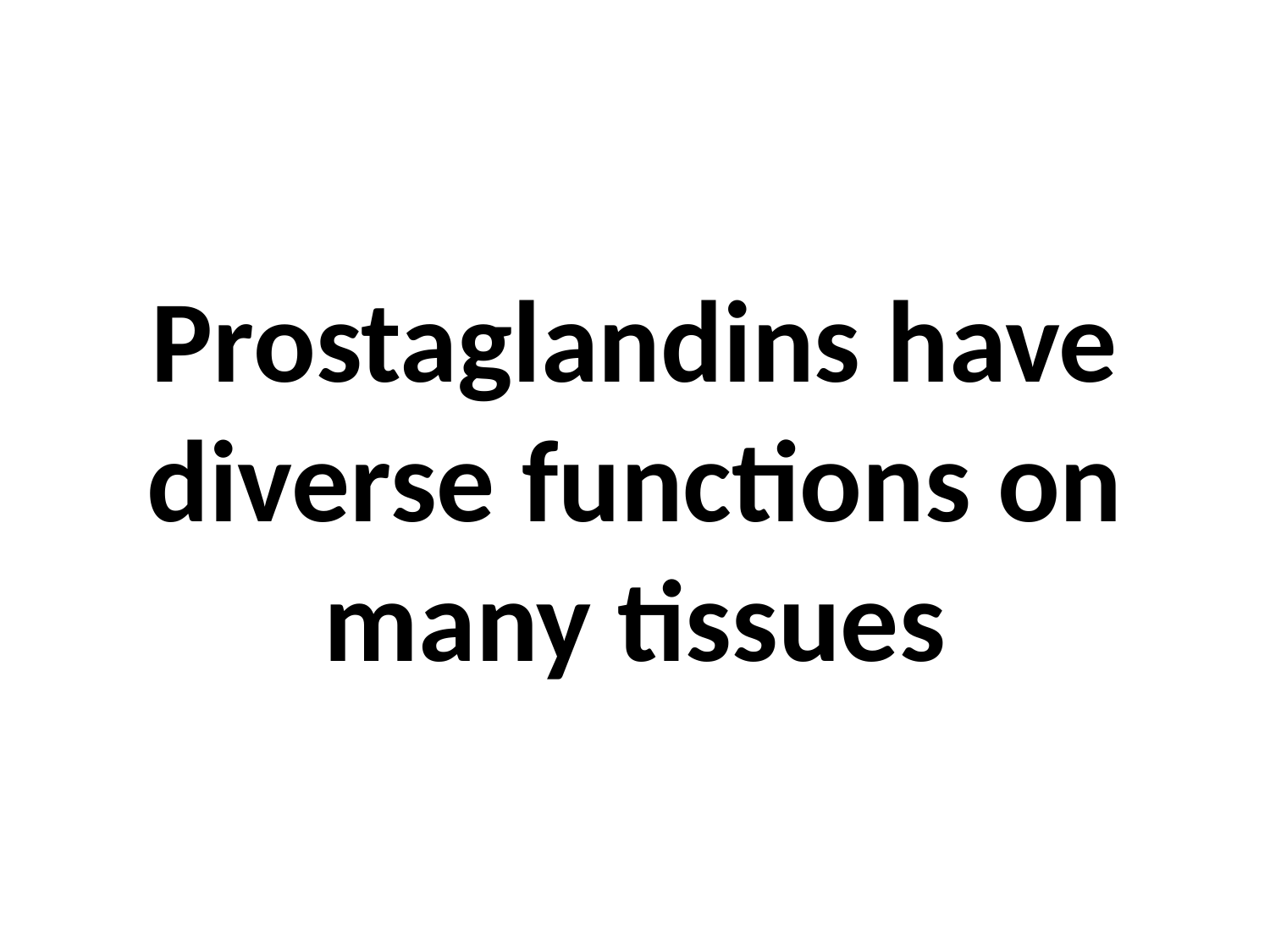

# Prostaglandins have diverse functions on many tissues